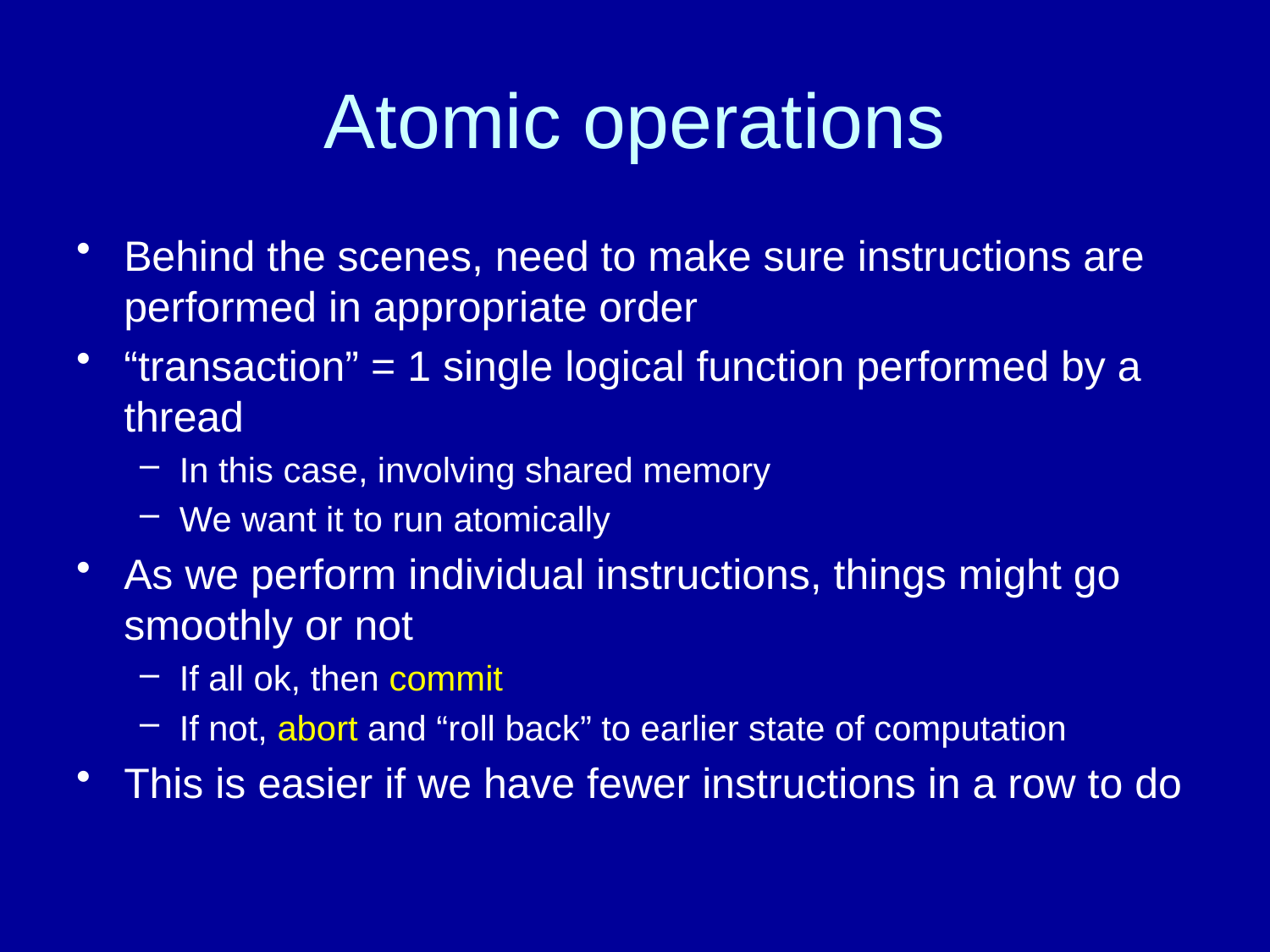

# Atomic operations
Behind the scenes, need to make sure instructions are performed in appropriate order
“transaction” = 1 single logical function performed by a thread
In this case, involving shared memory
We want it to run atomically
As we perform individual instructions, things might go smoothly or not
If all ok, then commit
If not, abort and “roll back” to earlier state of computation
This is easier if we have fewer instructions in a row to do